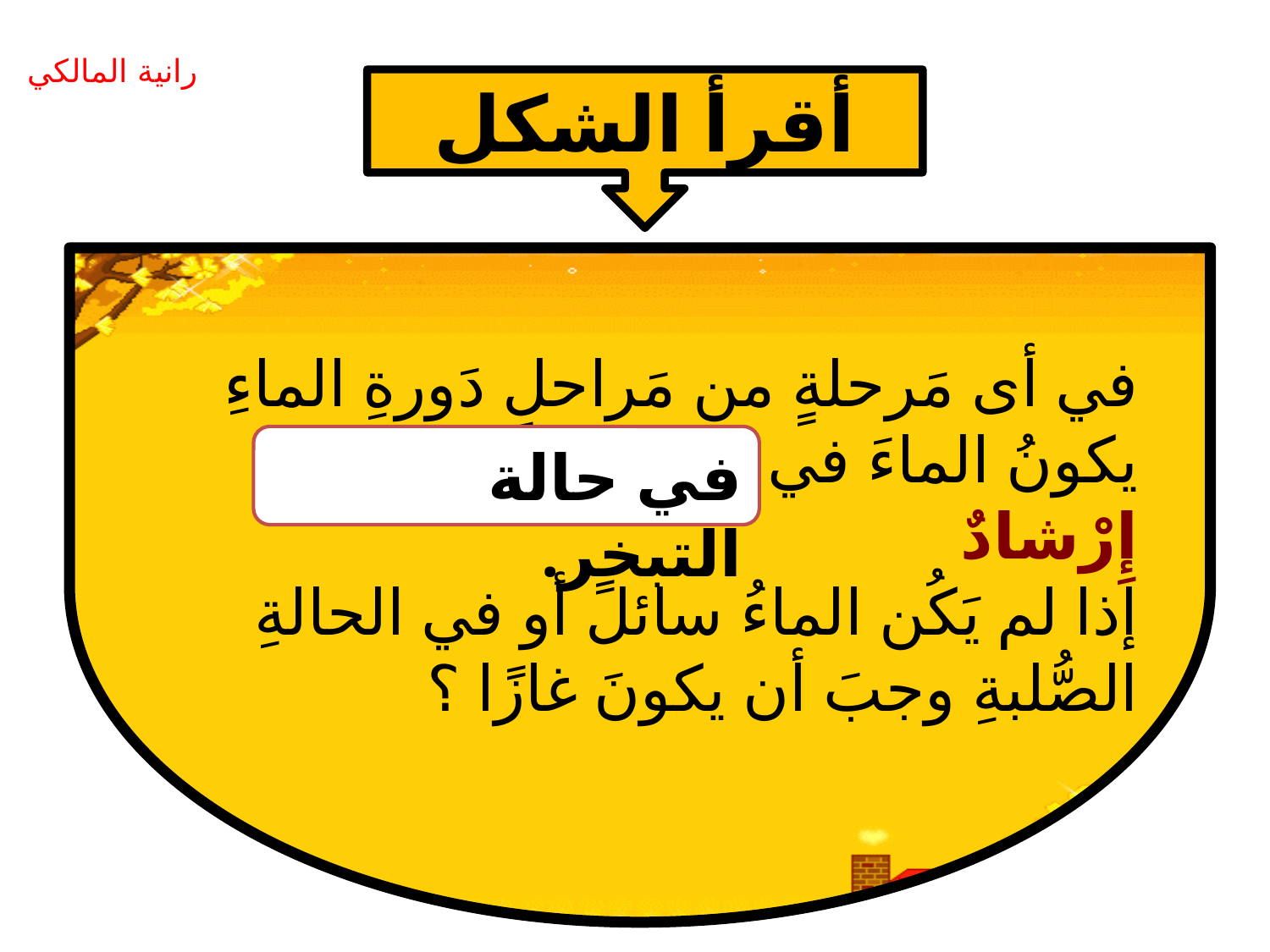

رانية المالكي
أقرأ الشكل
في أى مَرحلةٍ من مَراحلِ دَورةِ الماءِ يكونُ الماءَ في الحالةِ الغازيّةِ ؟
إِرْشادٌ
إذا لم يَكُن الماءُ سائلً أو في الحالةِ الصُّلبةِ وجبَ أن يكونَ غازًا ؟
في حالة التبخر.